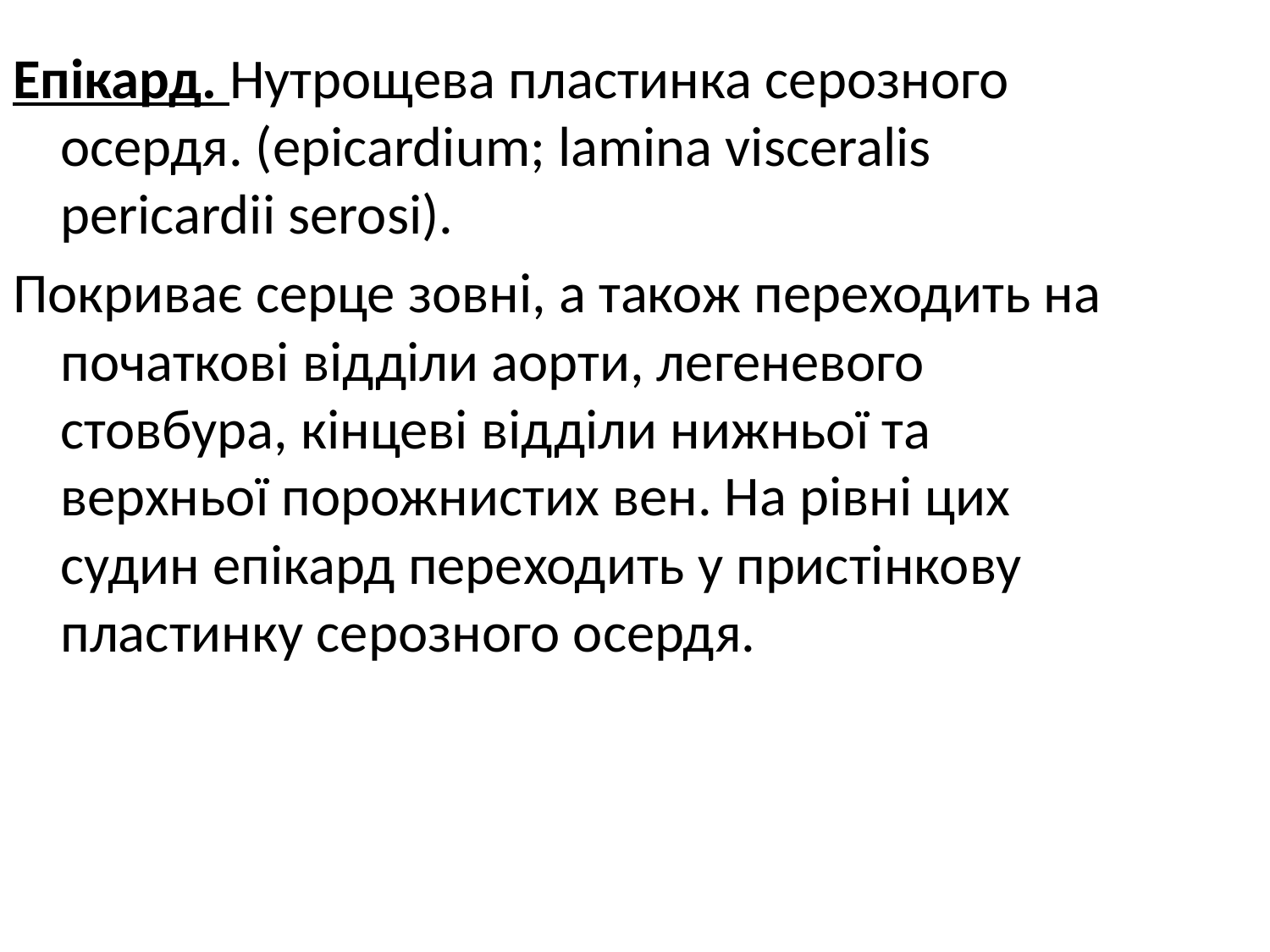

Епікард. Нутрощева пластинка серозного осердя. (epicardium; lamina visceralis pericardii serosi).
Покриває серце зовні, а також переходить на початкові відділи аорти, легеневого стовбура, кінцеві відділи нижньої та верхньої порожнистих вен. На рівні цих судин епікард переходить у пристінкову пластинку серозного осердя.